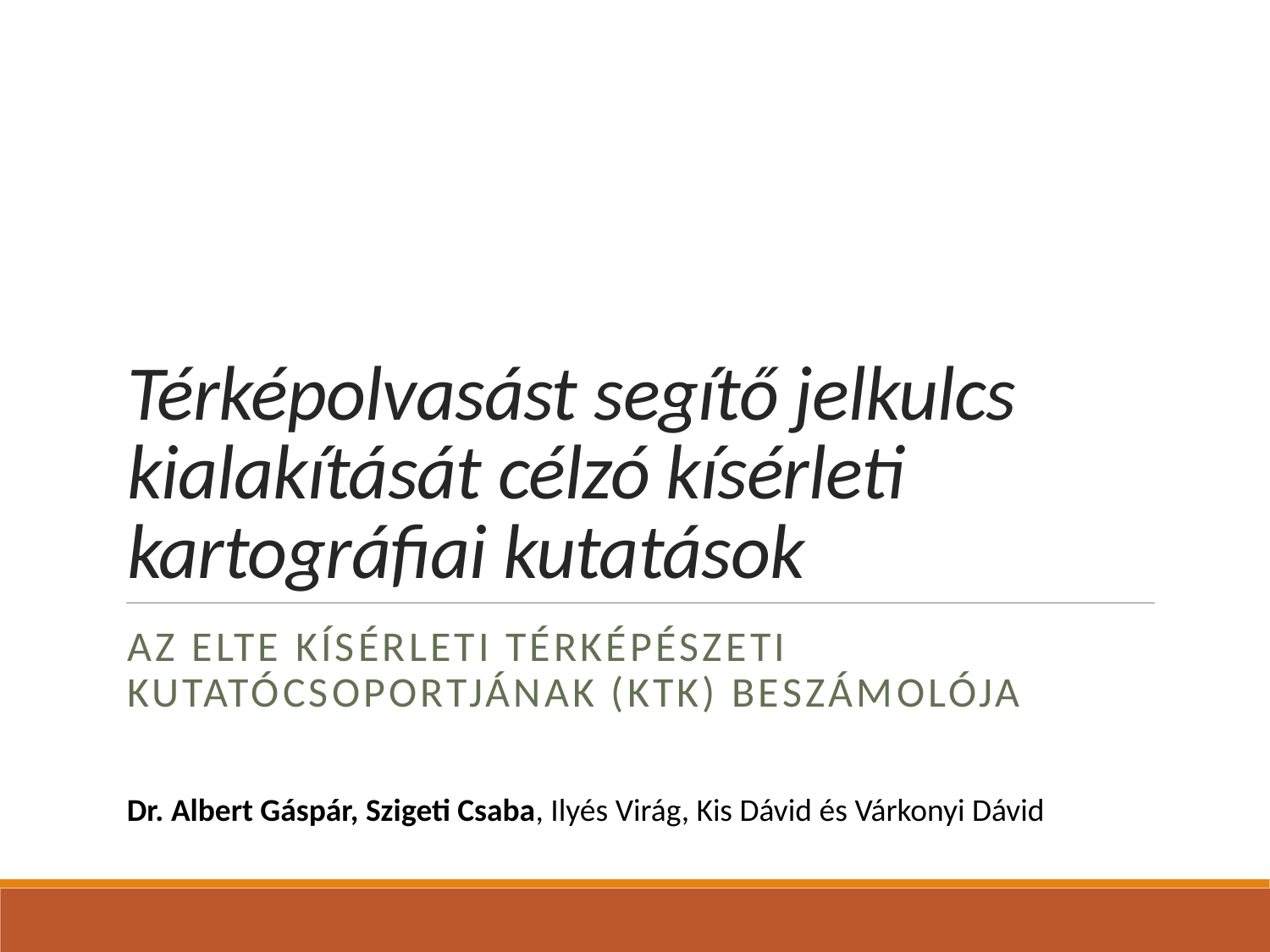

# Térképolvasást segítő jelkulcs kialakítását célzó kísérleti kartográfiai kutatások
Az ELTE Kísérleti Térképészeti Kutatócsoportjának (KTK) Beszámolója
Dr. Albert Gáspár, Szigeti Csaba, Ilyés Virág, Kis Dávid és Várkonyi Dávid